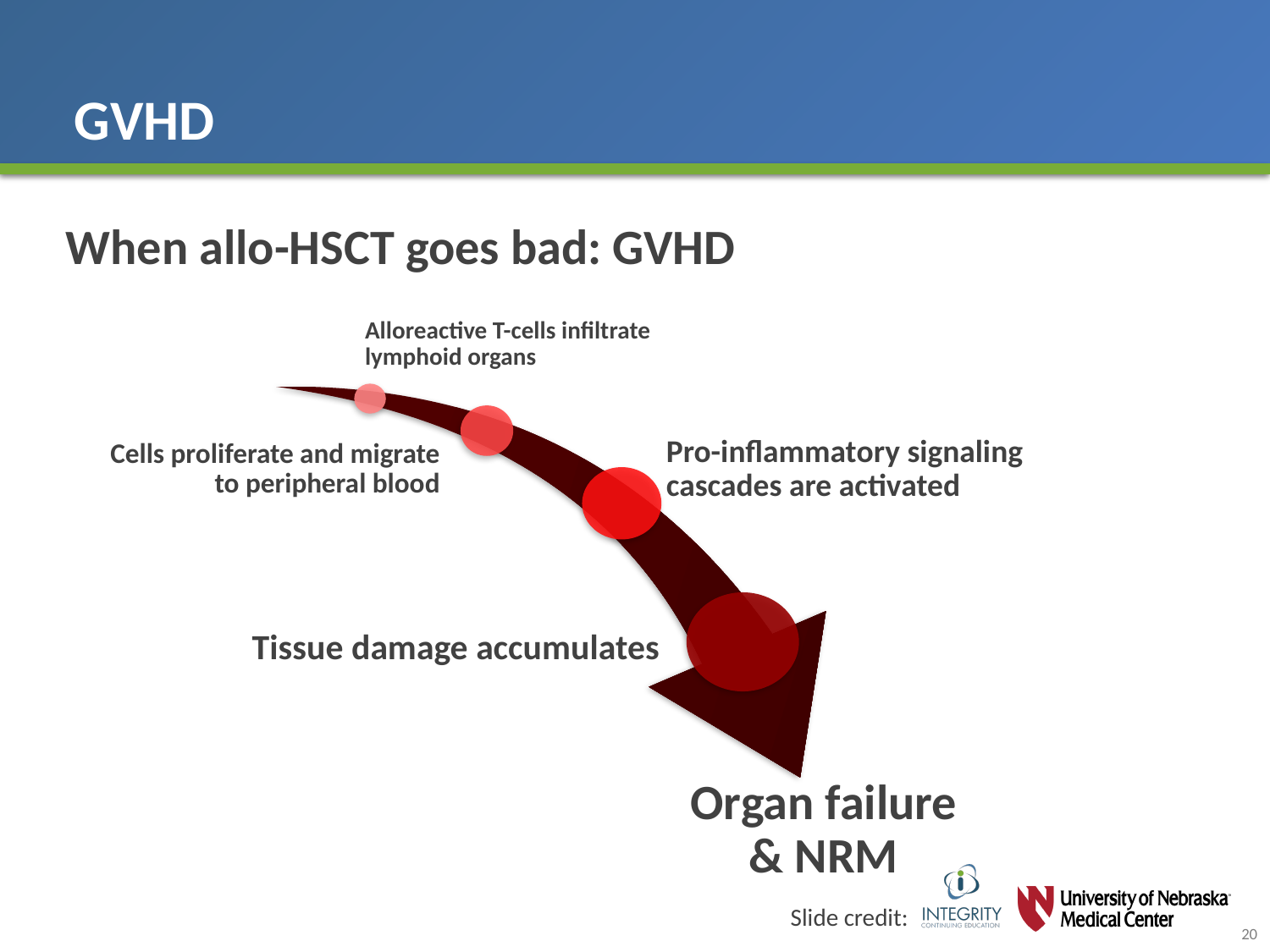

# GVHD
When allo-HSCT goes bad: GVHD
Alloreactive T-cells infiltrate lymphoid organs

Cells proliferate and migrate to peripheral blood
Pro-inflammatory signaling cascades are activated

Tissue damage accumulates
Organ failure & NRM